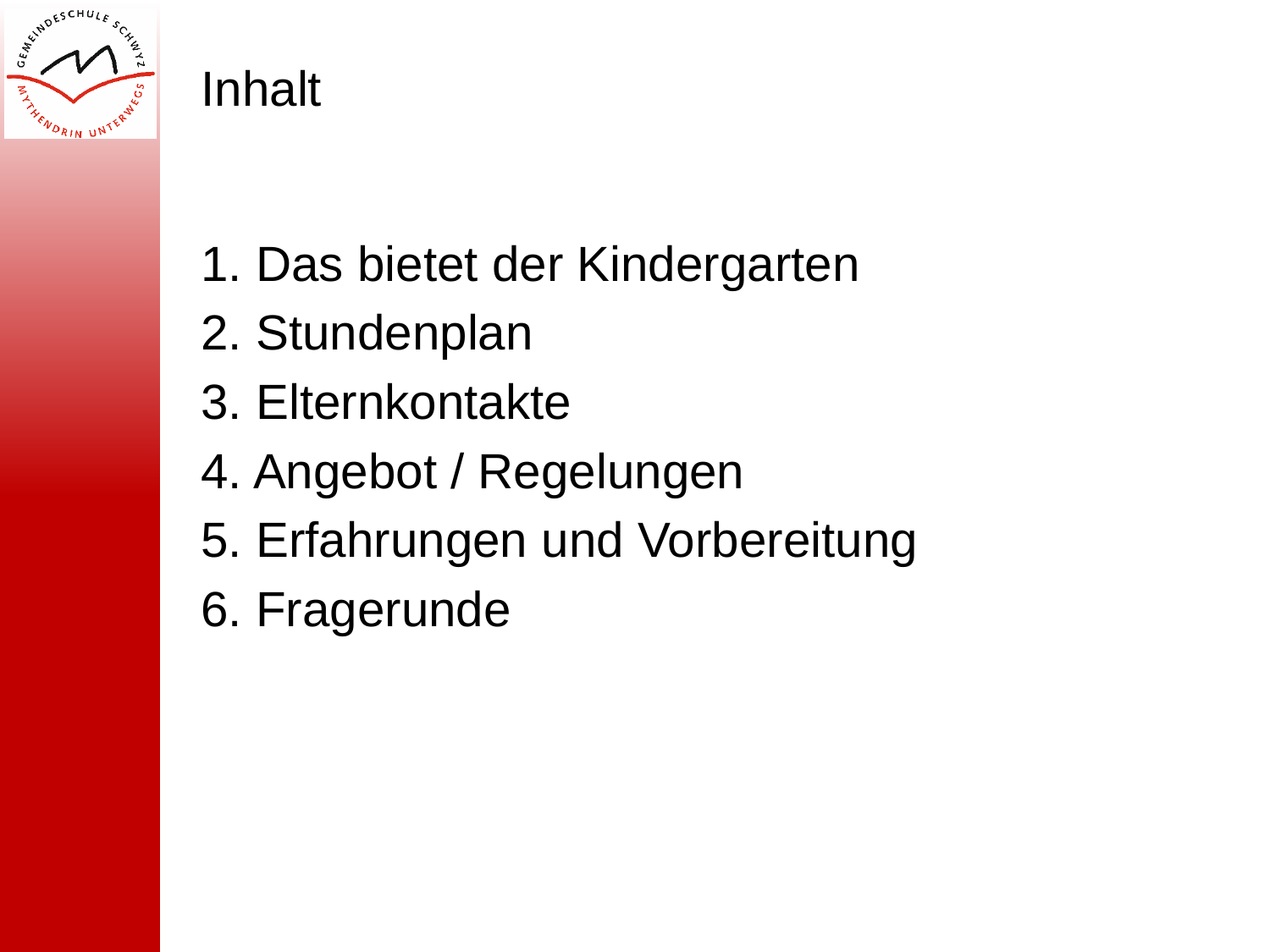

Inhalt

1. Das bietet der Kindergarten
2. Stundenplan
3. Elternkontakte
4. Angebot / Regelungen
5. Erfahrungen und Vorbereitung
6. Fragerunde